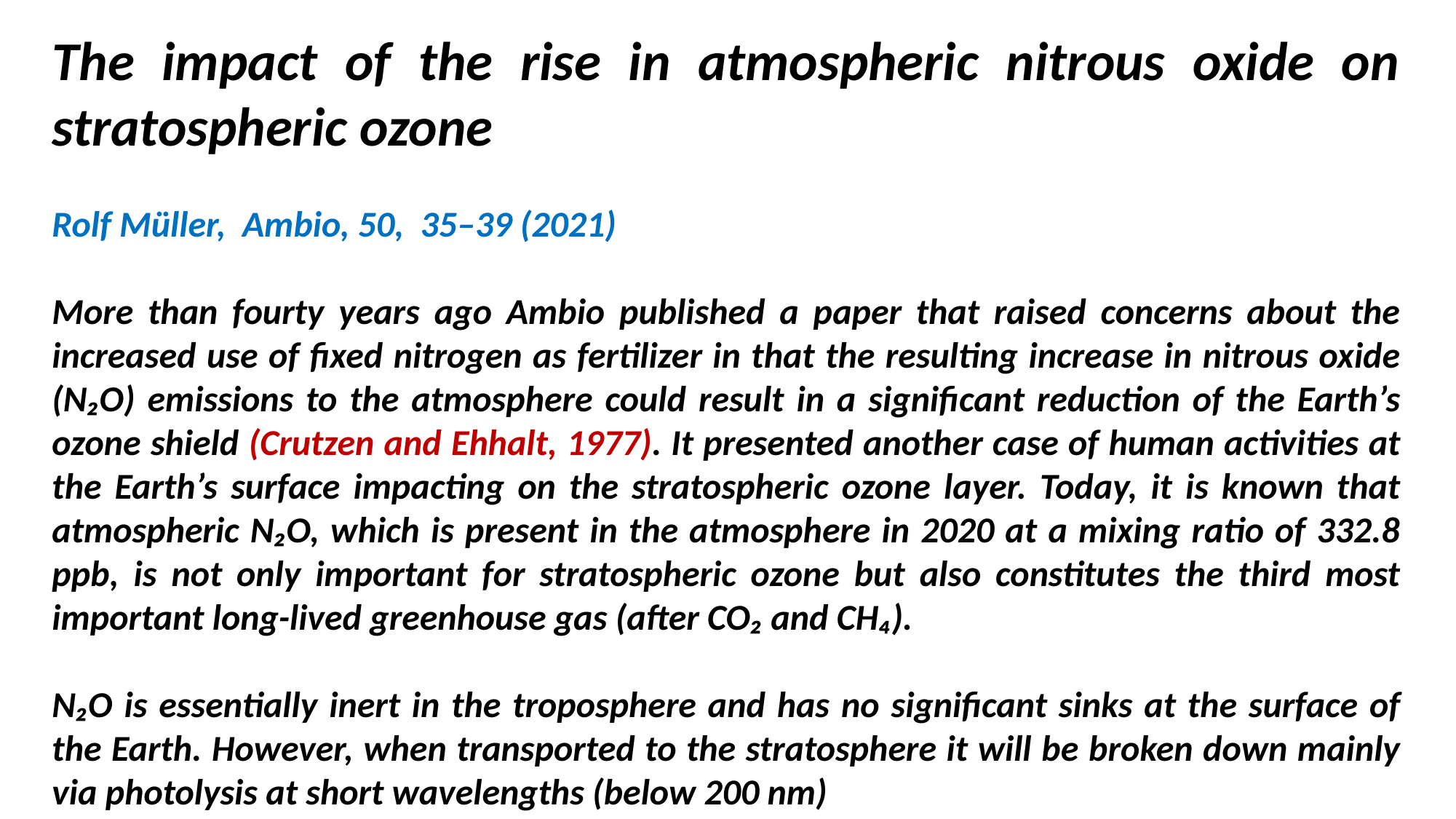

The impact of the rise in atmospheric nitrous oxide on stratospheric ozone

Rolf Müller,  Ambio, 50,  35–39 (2021)

More than fourty years ago Ambio published a paper that raised concerns about the increased use of fixed nitrogen as fertilizer in that the resulting increase in nitrous oxide (N₂O) emissions to the atmosphere could result in a significant reduction of the Earth’s ozone shield (Crutzen and Ehhalt, 1977). It presented another case of human activities at the Earth’s surface impacting on the stratospheric ozone layer. Today, it is known that atmospheric N₂O, which is present in the atmosphere in 2020 at a mixing ratio of 332.8 ppb, is not only important for stratospheric ozone but also constitutes the third most important long-lived greenhouse gas (after CO₂ and CH₄).

N₂O is essentially inert in the troposphere and has no significant sinks at the surface of the Earth. However, when transported to the stratosphere it will be broken down mainly via photolysis at short wavelengths (below 200 nm)